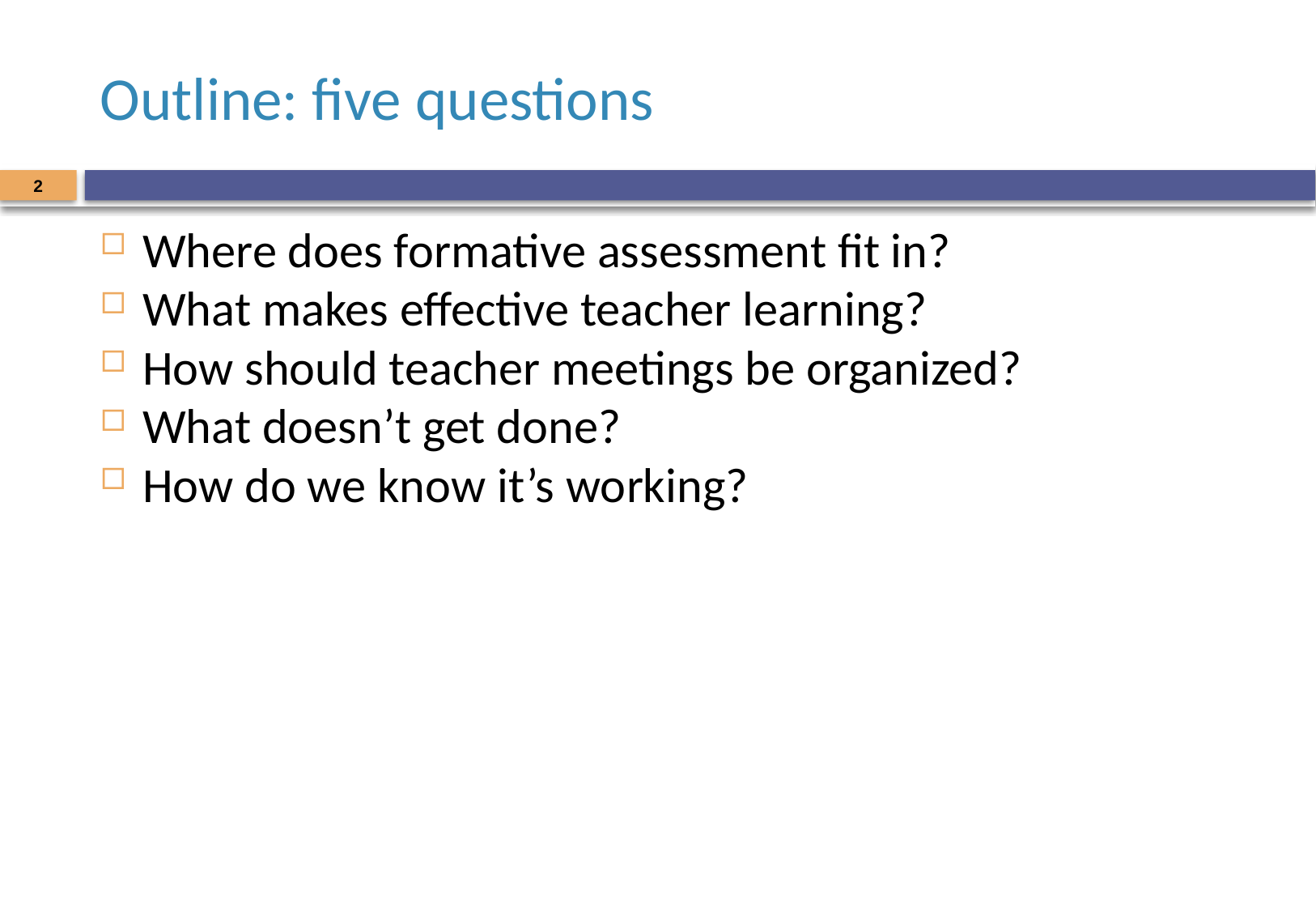

# Outline: five questions
2
Where does formative assessment fit in?
What makes effective teacher learning?
How should teacher meetings be organized?
What doesn’t get done?
How do we know it’s working?